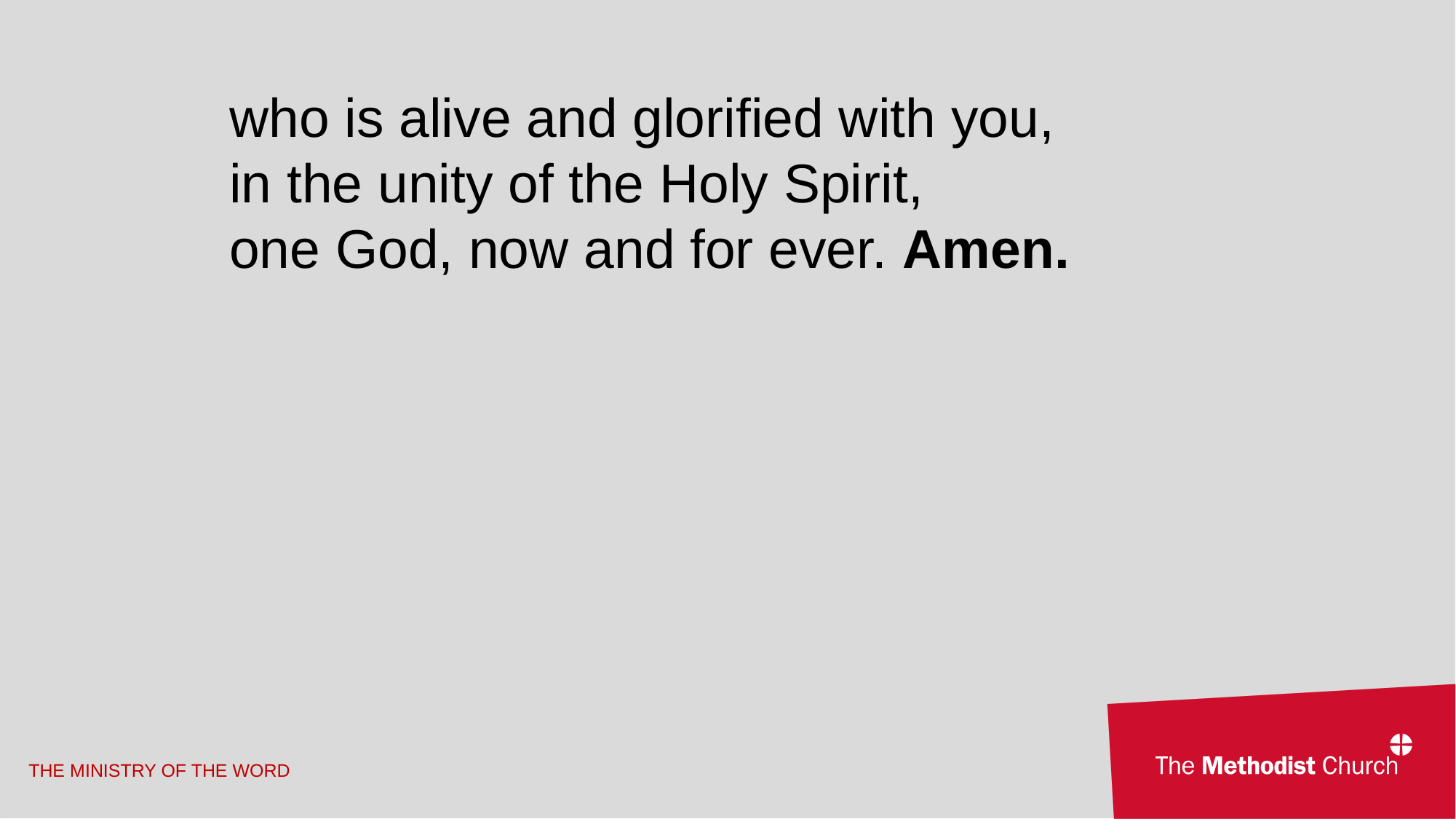

who is alive and glorified with you,
in the unity of the Holy Spirit,
one God, now and for ever. Amen.